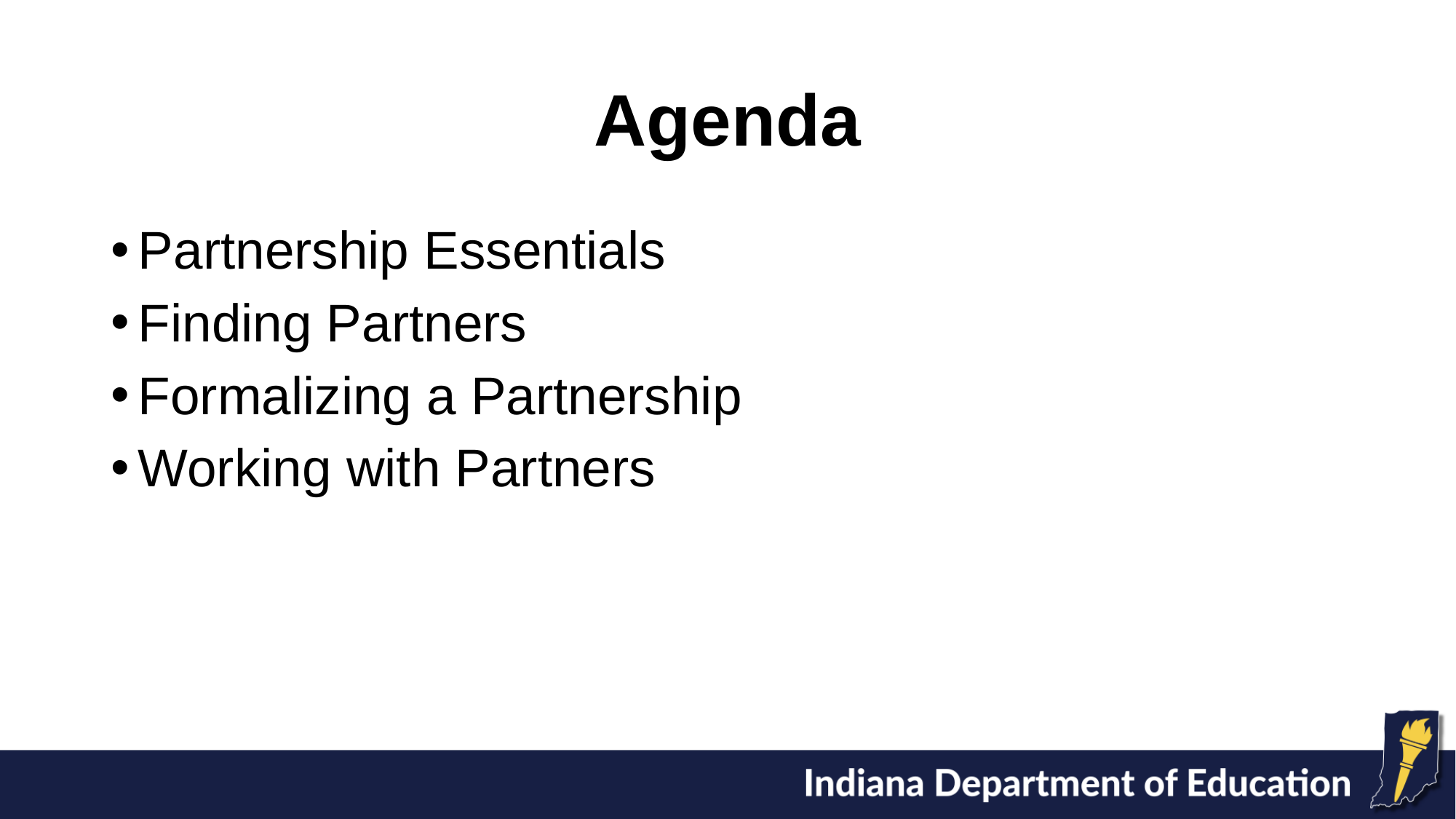

# Agenda
Partnership Essentials
Finding Partners
Formalizing a Partnership
Working with Partners